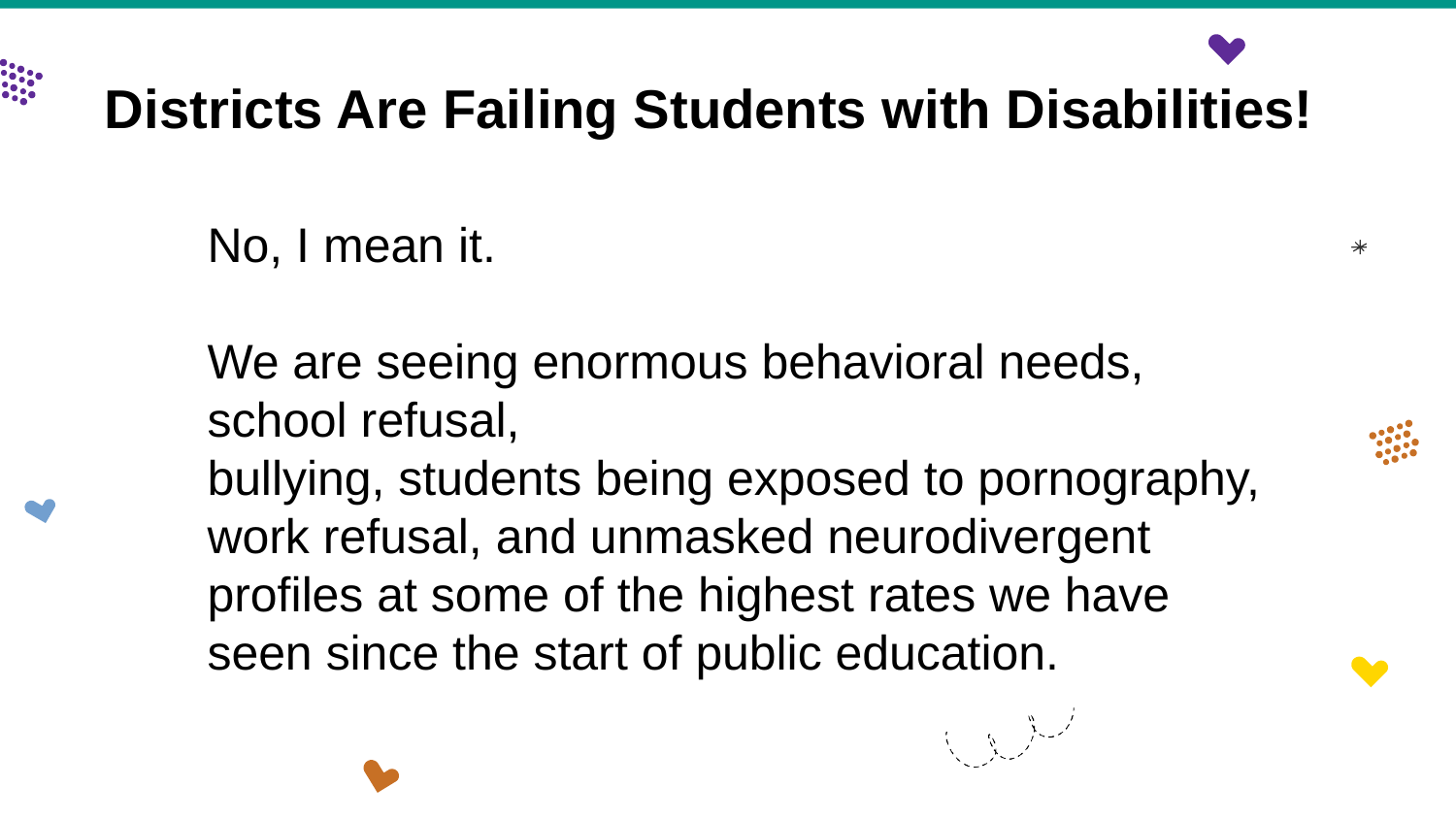

# Districts Are Failing Students with Disabilities!
No, I mean it.
We are seeing enormous behavioral needs, school refusal,
bullying, students being exposed to pornography, work refusal, and unmasked neurodivergent profiles at some of the highest rates we have seen since the start of public education.